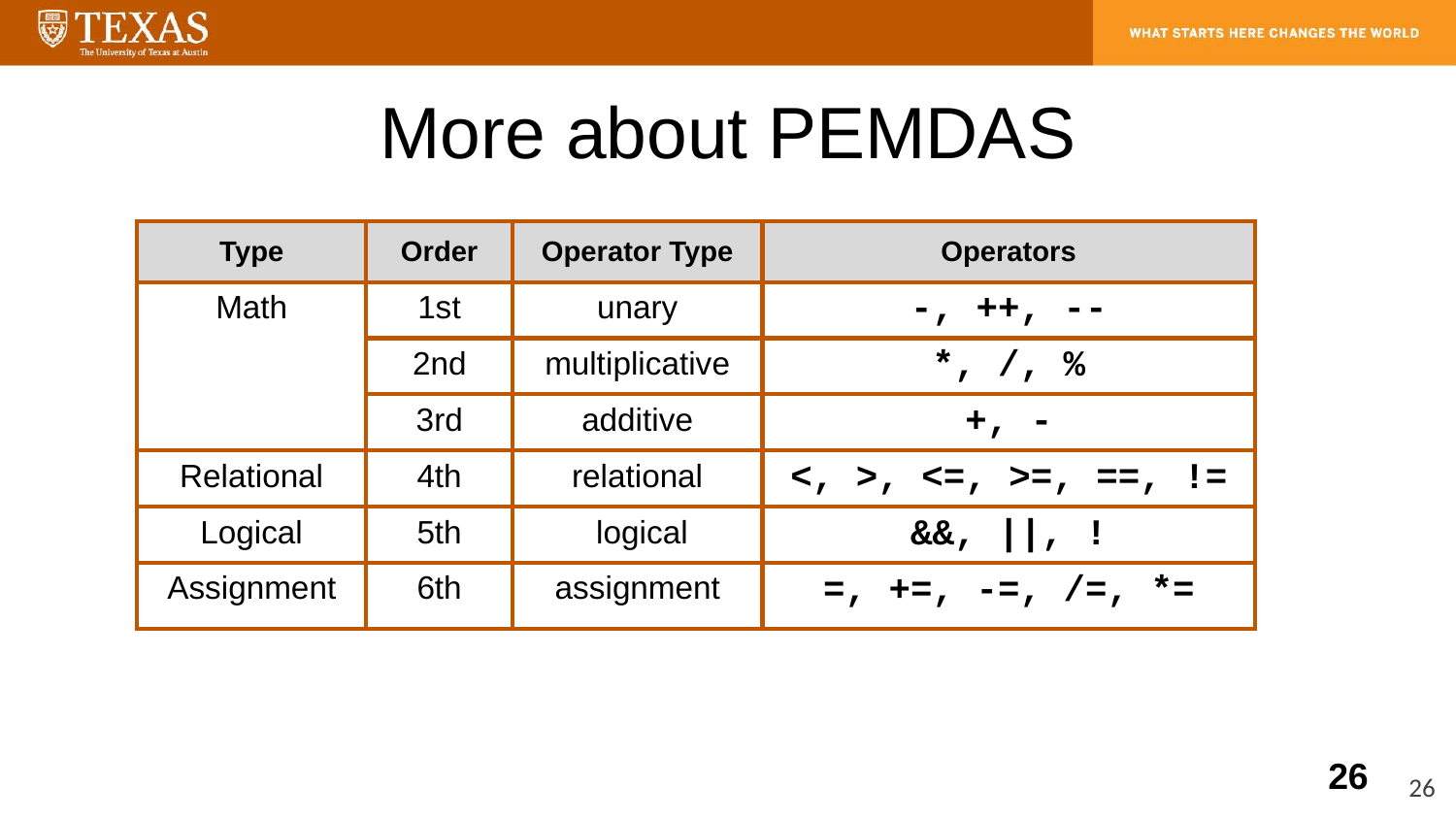

# More about PEMDAS
| Type | Order | Operator Type | Operators |
| --- | --- | --- | --- |
| Math | 1st | unary | -, ++, -- |
|  | 2nd | multiplicative | \*, /, % |
|  | 3rd | additive | +, - |
| Relational | 4th | relational | <, >, <=, >=, ==, != |
| Logical | 5th | logical | &&, ||, ! |
| Assignment | 6th | assignment | =, +=, -=, /=, \*= |
26
26